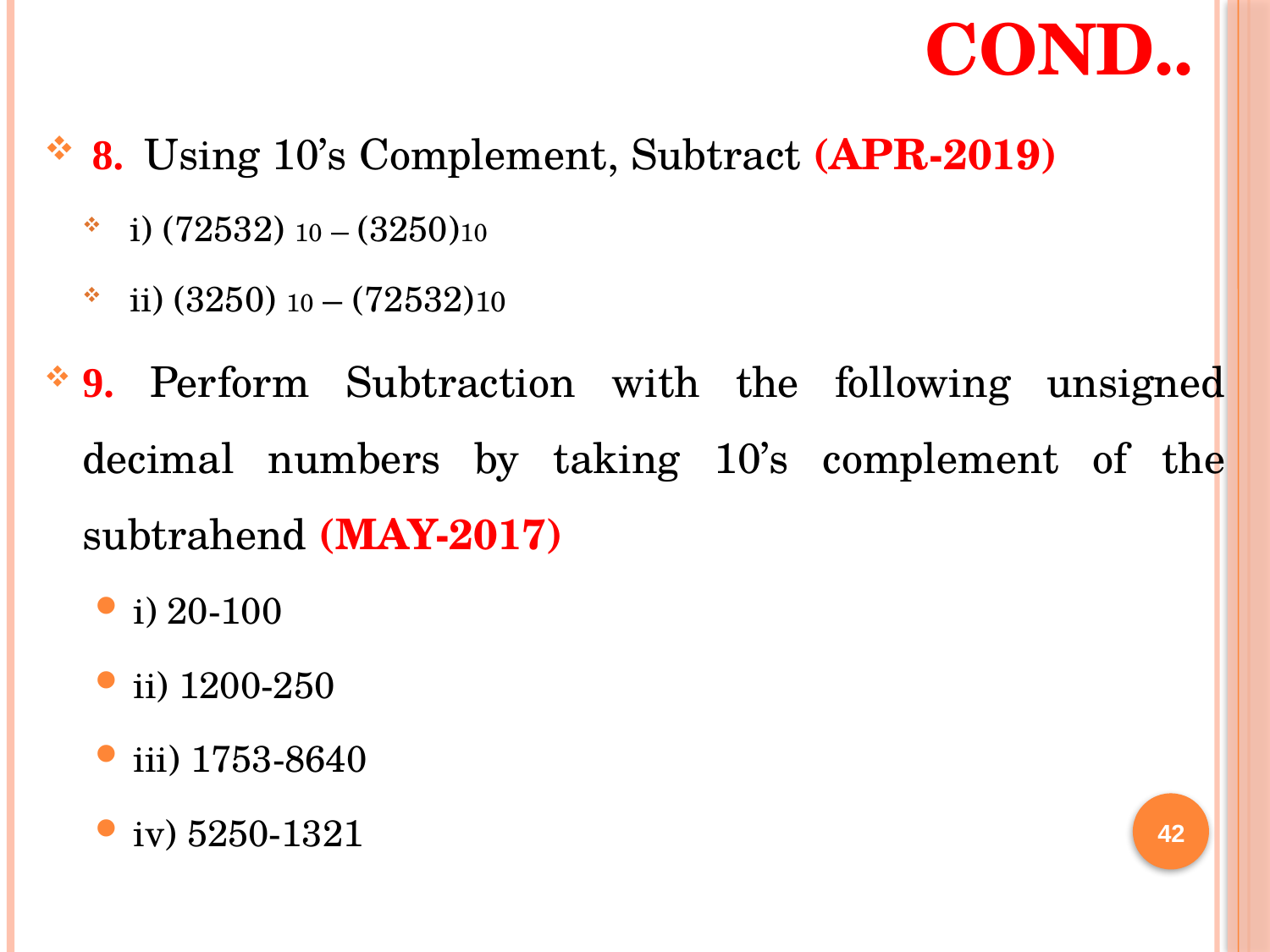

# Cond..
8.  Using 10’s Complement, Subtract (APR-2019)
i) (72532) 10 – (3250)10
ii) (3250) 10 – (72532)10
9. Perform Subtraction with the following unsigned decimal numbers by taking 10’s complement of the subtrahend (MAY-2017)
i) 20-100
ii) 1200-250
iii) 1753-8640
iv) 5250-1321
42